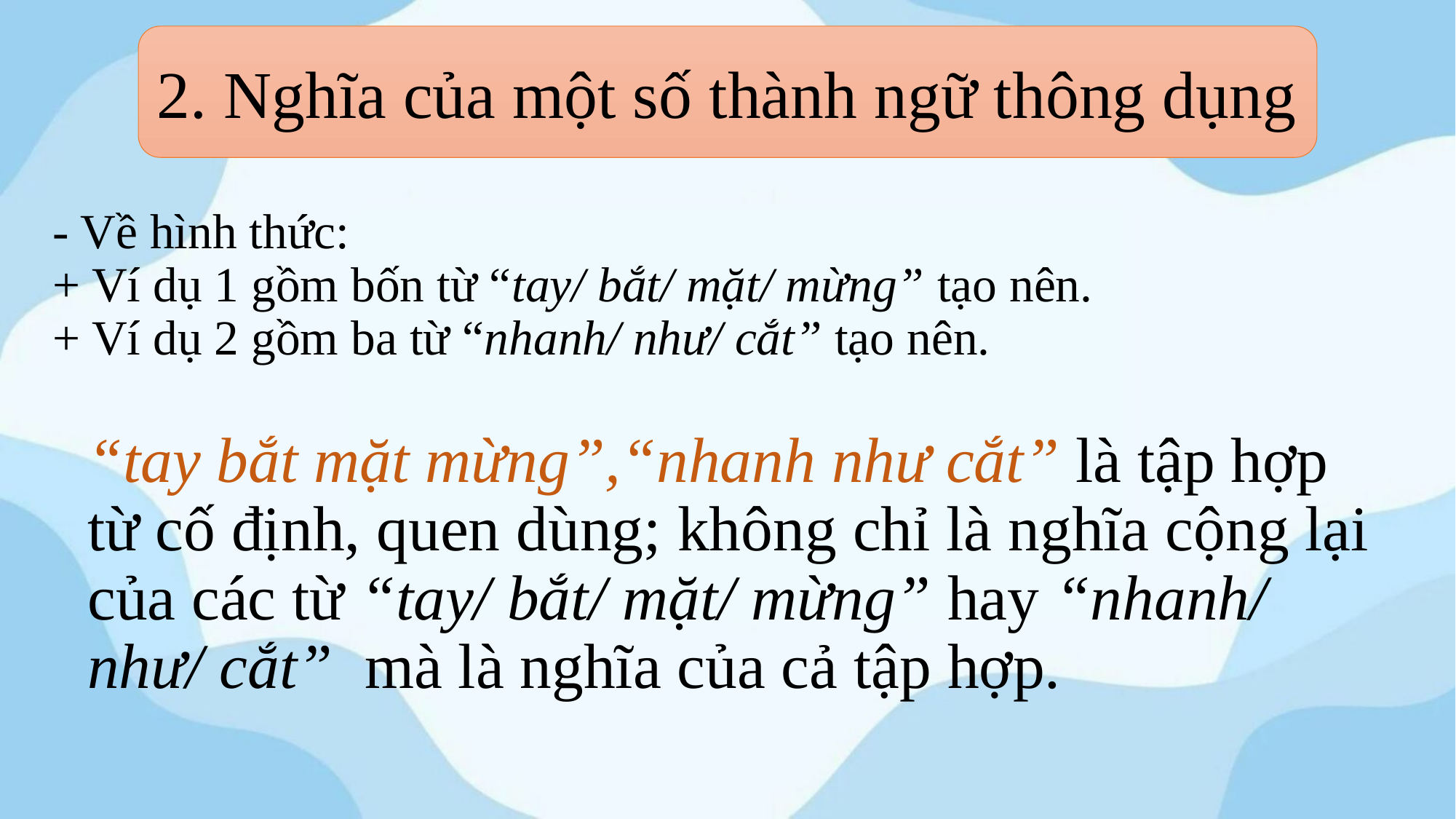

2. Nghĩa của một số thành ngữ thông dụng
# - Về hình thức: + Ví dụ 1 gồm bốn từ “tay/ bắt/ mặt/ mừng” tạo nên. + Ví dụ 2 gồm ba từ “nhanh/ như/ cắt” tạo nên.
“tay bắt mặt mừng”,“nhanh như cắt” là tập hợp từ cố định, quen dùng; không chỉ là nghĩa cộng lại của các từ “tay/ bắt/ mặt/ mừng” hay “nhanh/ như/ cắt”  mà là nghĩa của cả tập hợp.